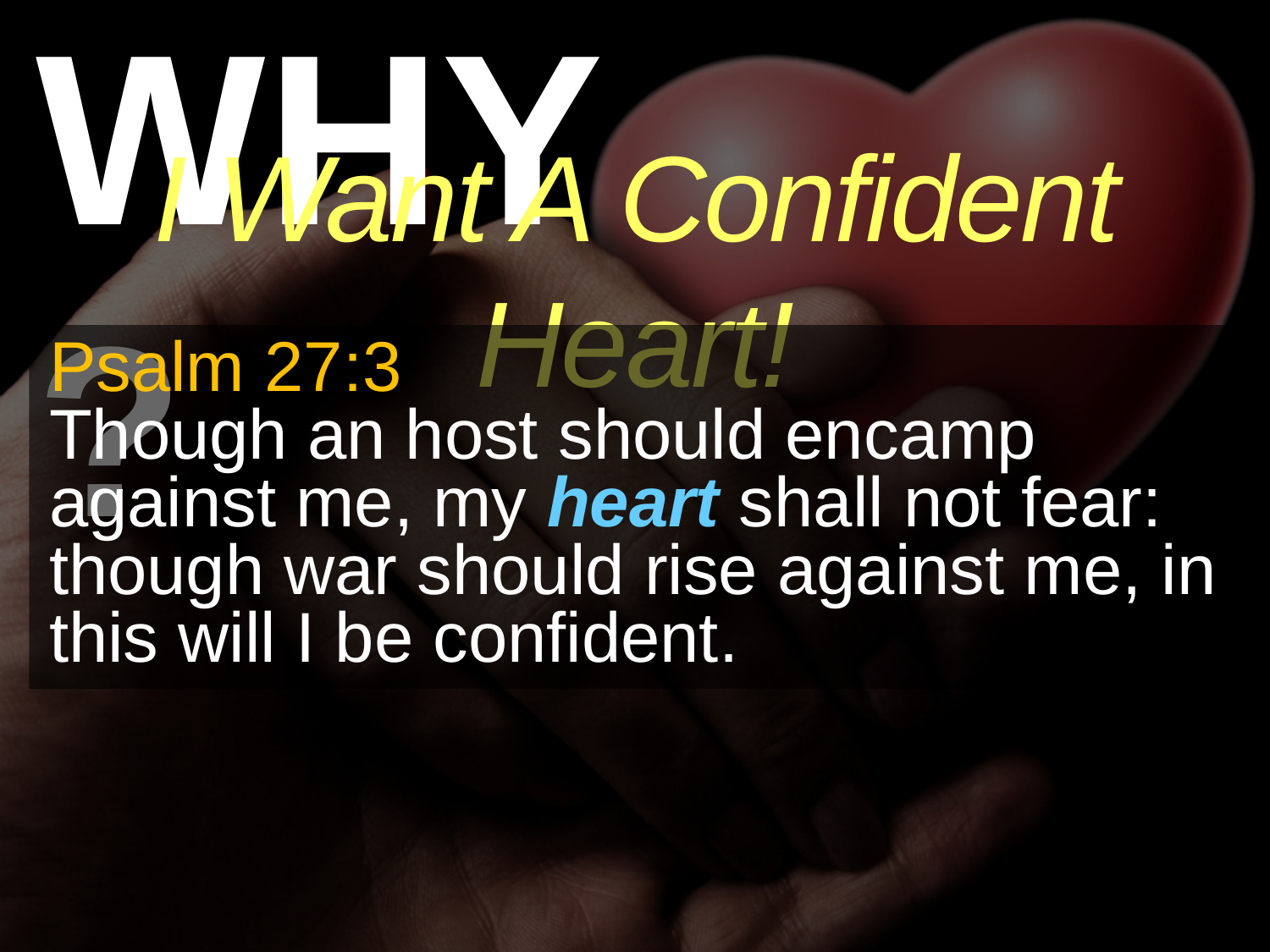

WHY?
I Want A Confident Heart!

Psalm 27:3
Though an host should encamp against me, my heart shall not fear: though war should rise against me, in this will I be confident.